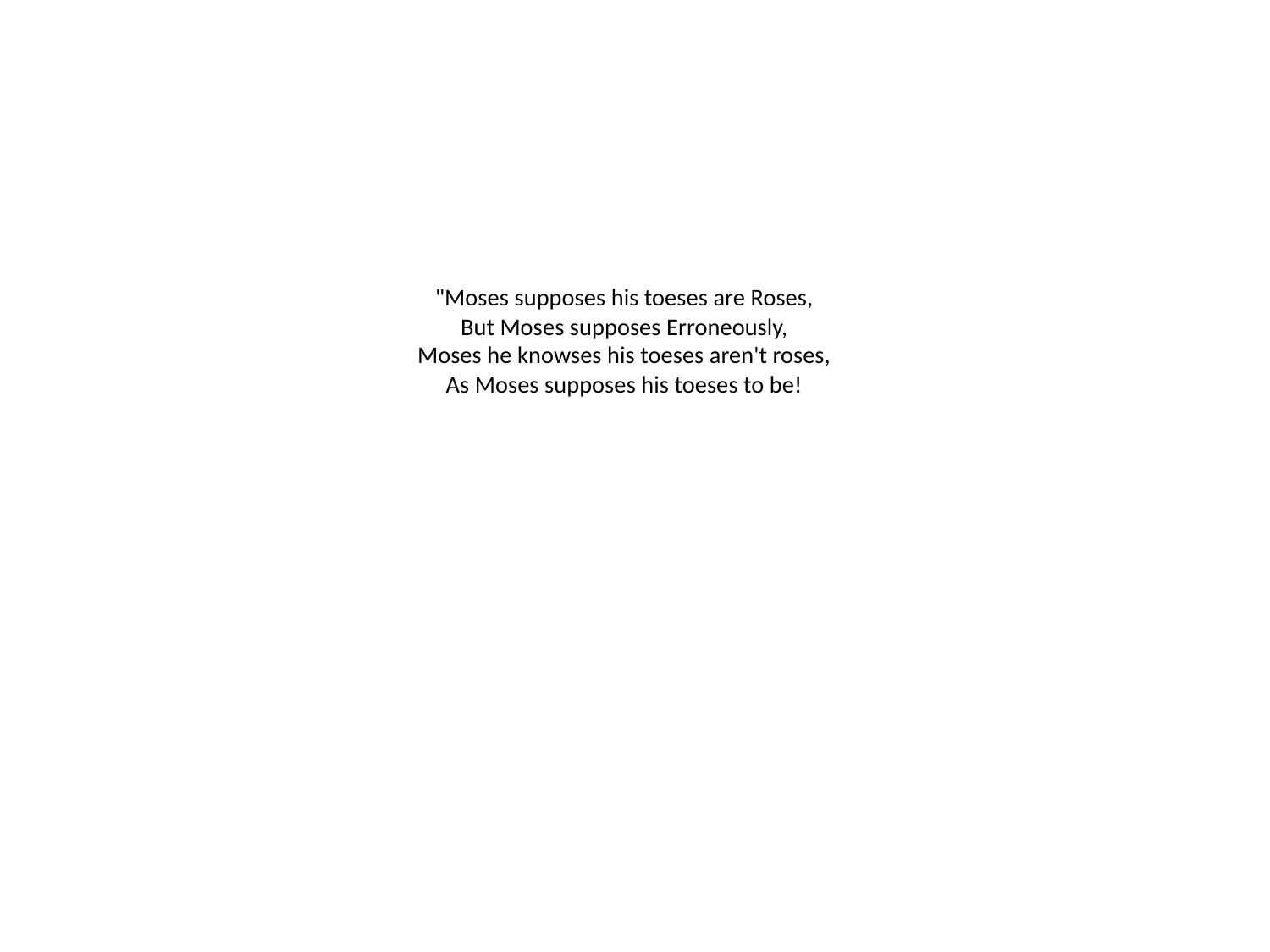

# "Moses supposes his toeses are Roses, But Moses supposes Erroneously, Moses he knowses his toeses aren't roses, As Moses supposes his toeses to be!